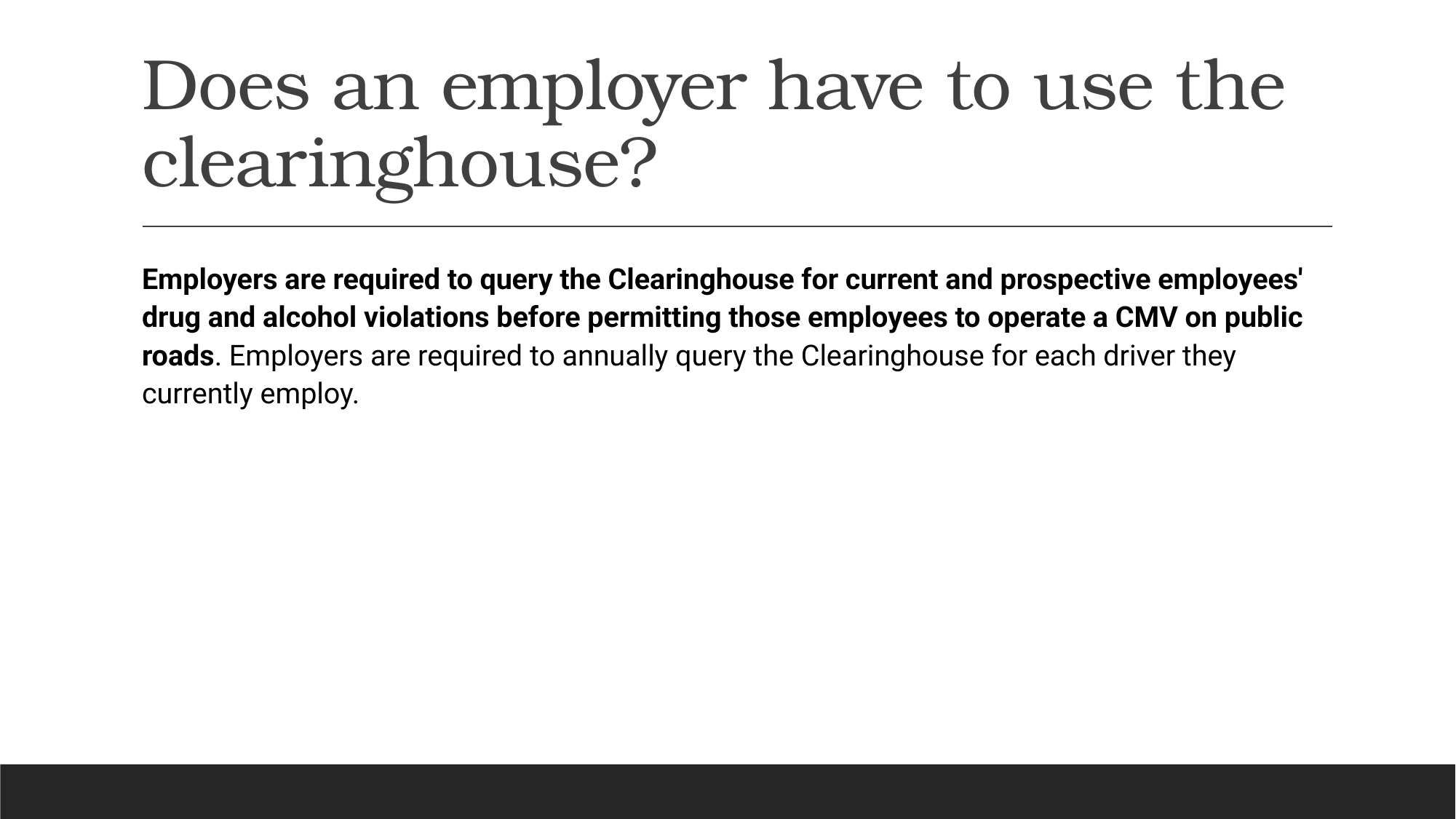

# Does an employer have to use the clearinghouse?
Employers are required to query the Clearinghouse for current and prospective employees' drug and alcohol violations before permitting those employees to operate a CMV on public roads. Employers are required to annually query the Clearinghouse for each driver they currently employ.